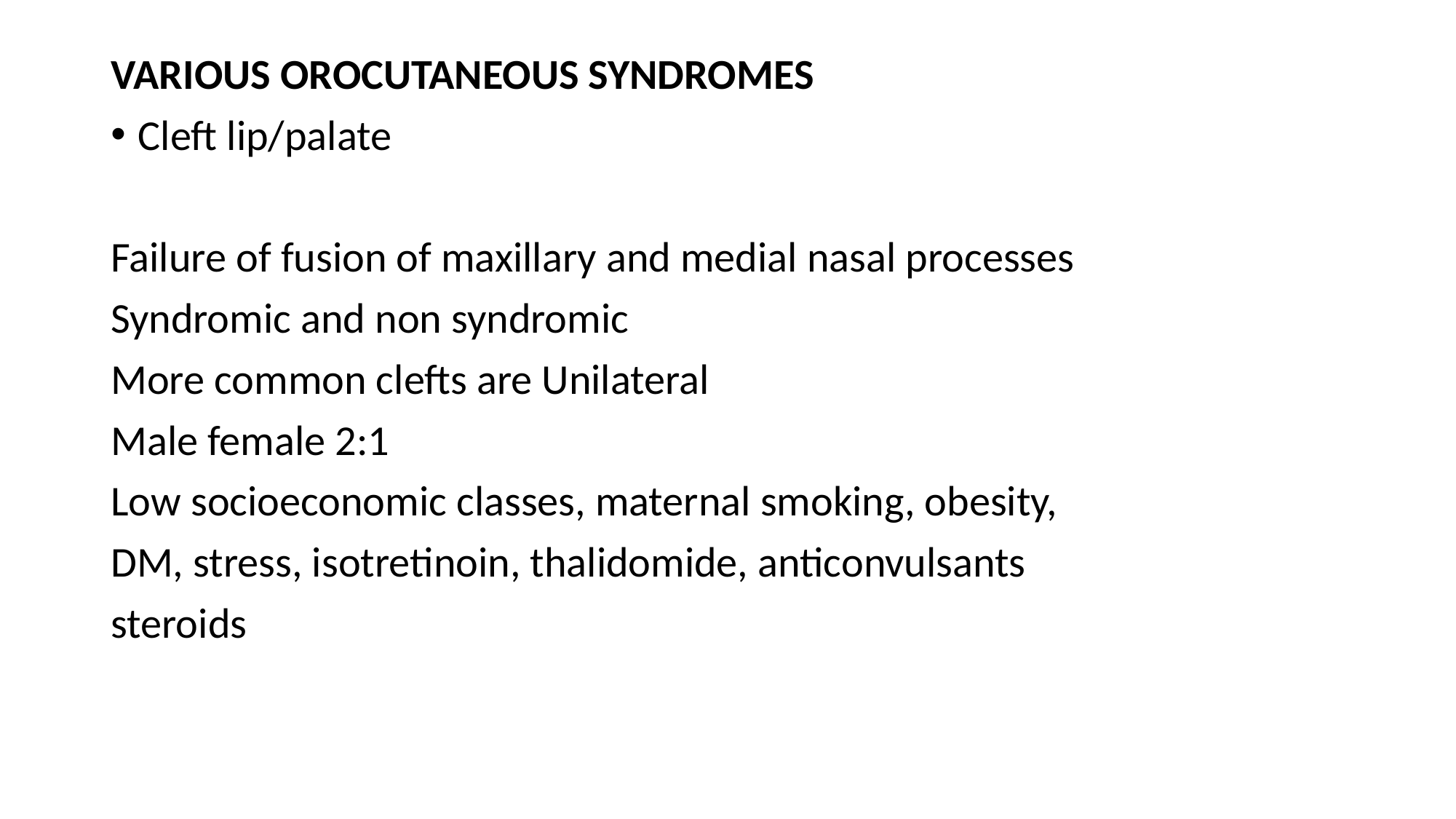

VARIOUS OROCUTANEOUS SYNDROMES
Cleft lip/palate

Failure of fusion of maxillary and medial nasal processes
Syndromic and non syndromic
More common clefts are Unilateral
Male female 2:1
Low socioeconomic classes, maternal smoking, obesity,
DM, stress, isotretinoin, thalidomide, anticonvulsants
steroids